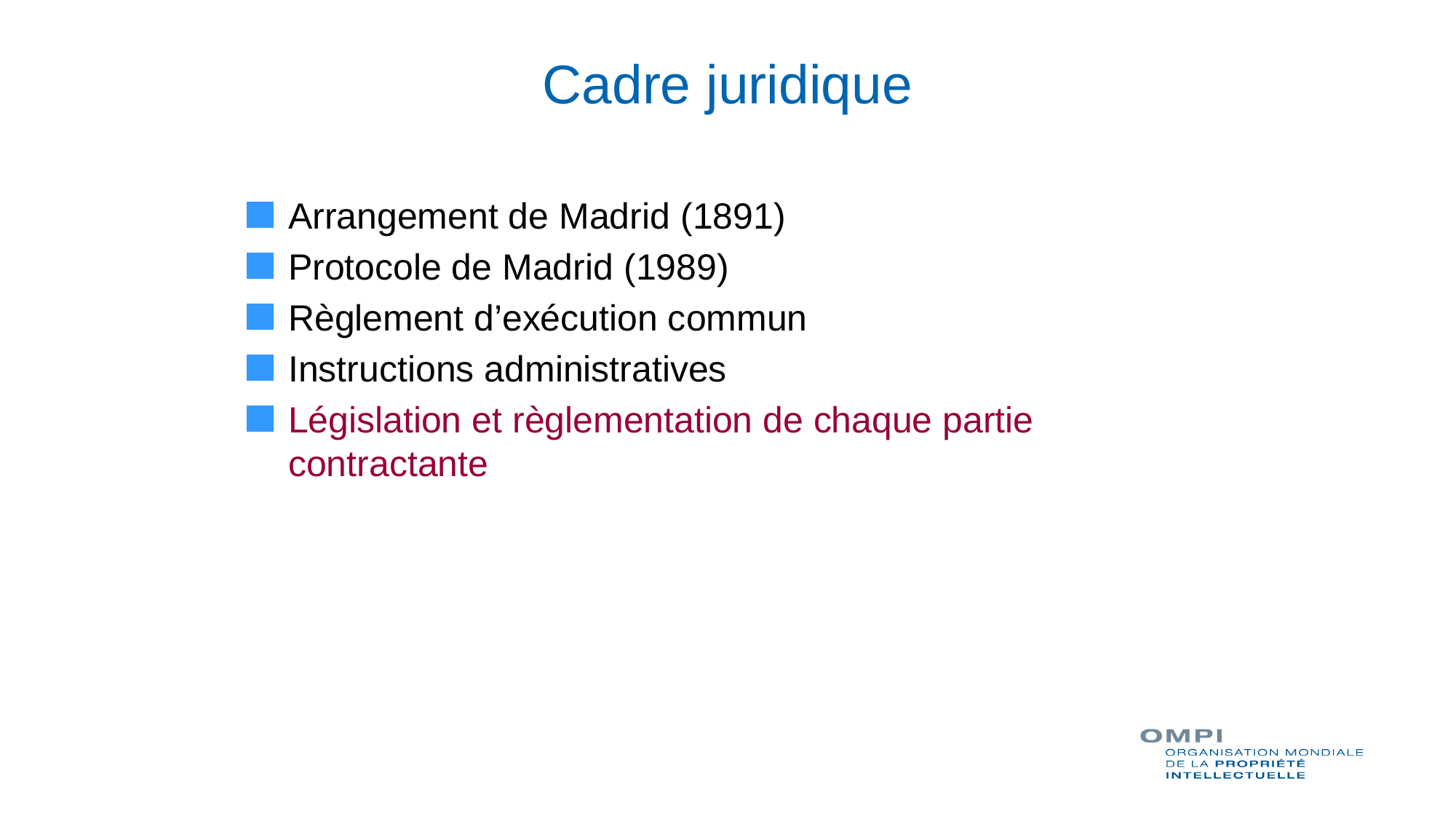

# Cadre juridique
Arrangement de Madrid (1891)
Protocole de Madrid (1989)
Règlement d’exécution commun
Instructions administratives
Législation et règlementation de chaque partie contractante